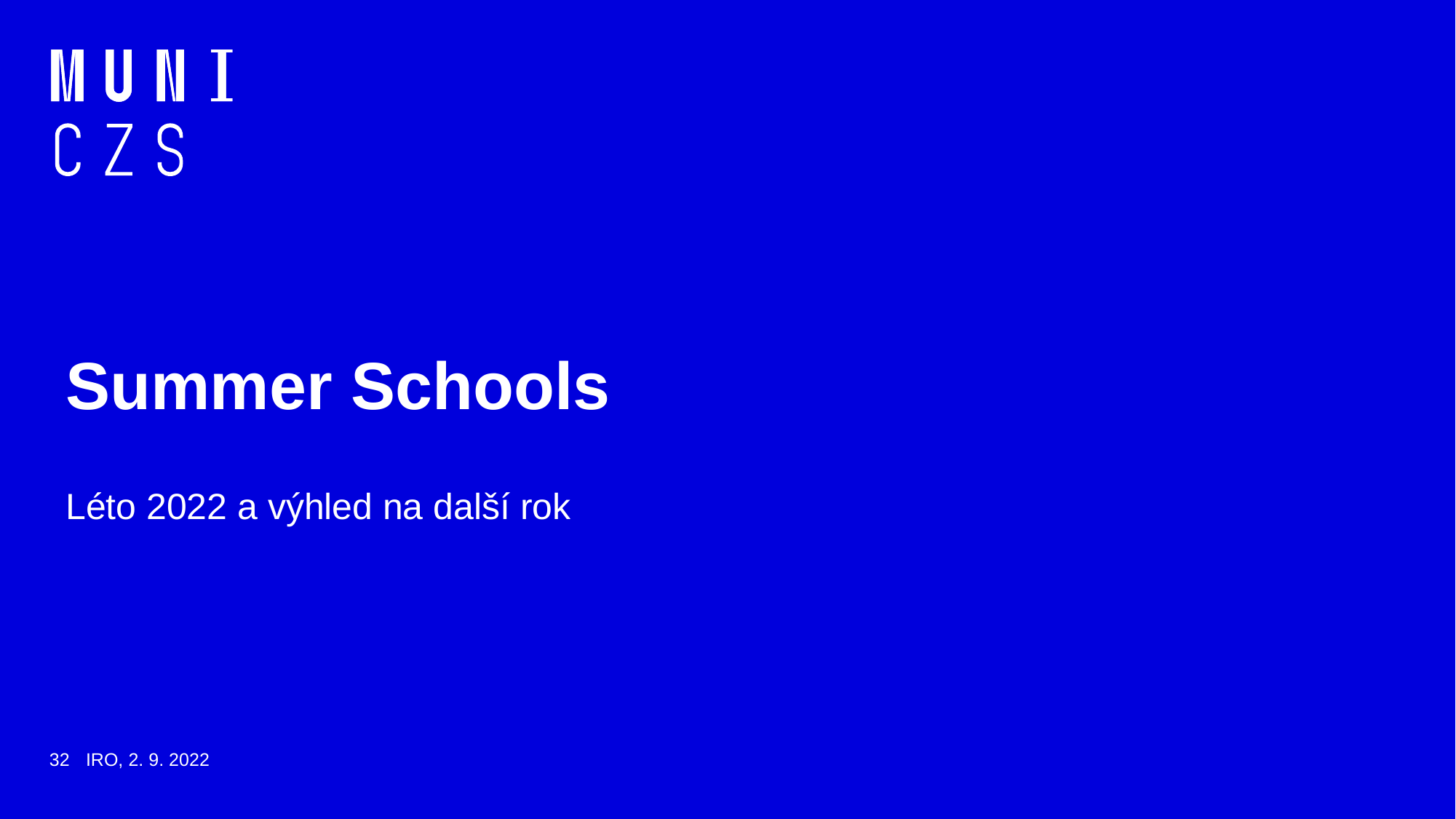

#
Summer Schools
Léto 2022 a výhled na další rok
32
IRO, 2. 9. 2022